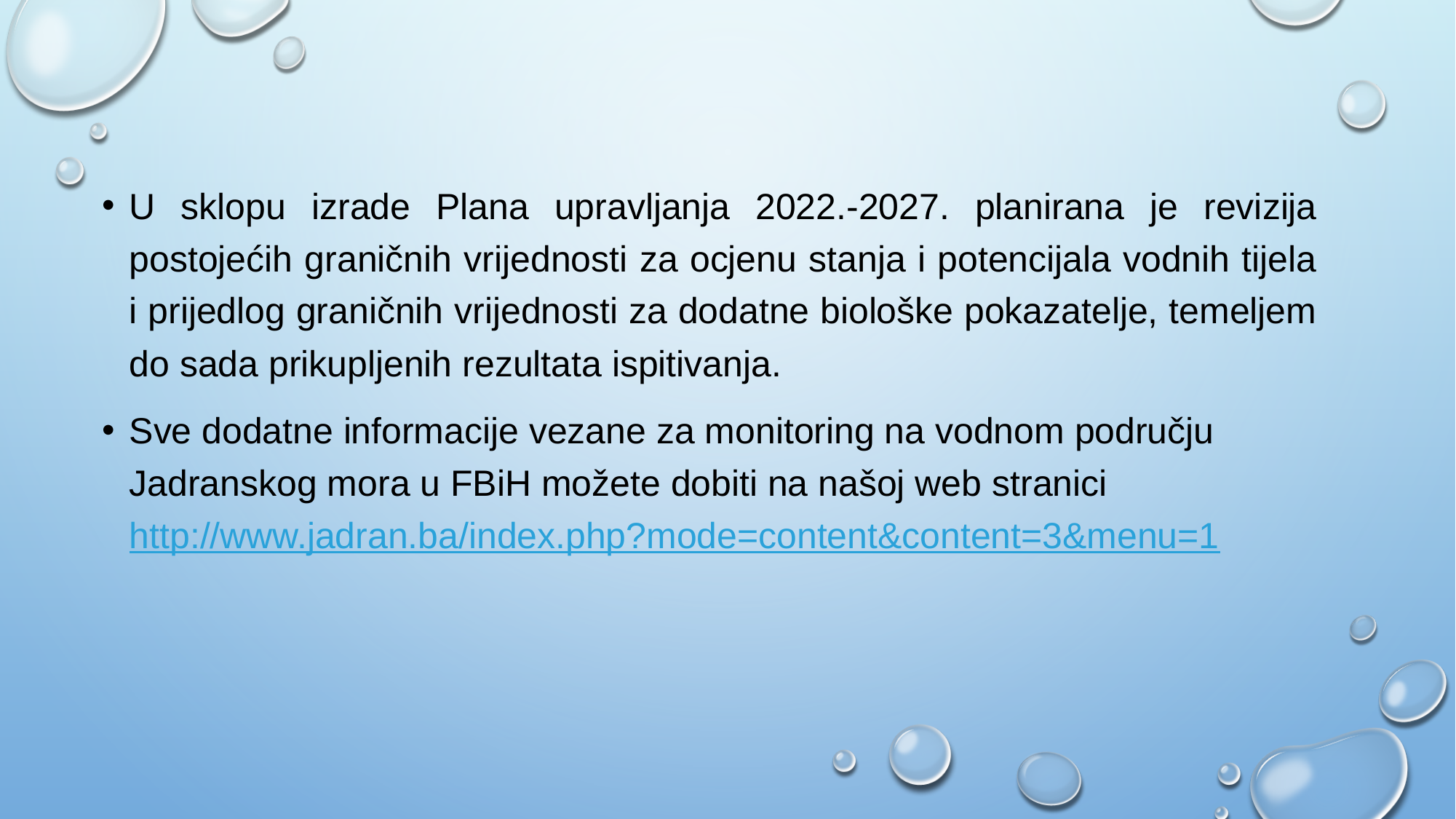

U sklopu izrade Plana upravljanja 2022.-2027. planirana je revizija postojećih graničnih vrijednosti za ocjenu stanja i potencijala vodnih tijela i prijedlog graničnih vrijednosti za dodatne biološke pokazatelje, temeljem do sada prikupljenih rezultata ispitivanja.
Sve dodatne informacije vezane za monitoring na vodnom području Jadranskog mora u FBiH možete dobiti na našoj web stranici http://www.jadran.ba/index.php?mode=content&content=3&menu=1